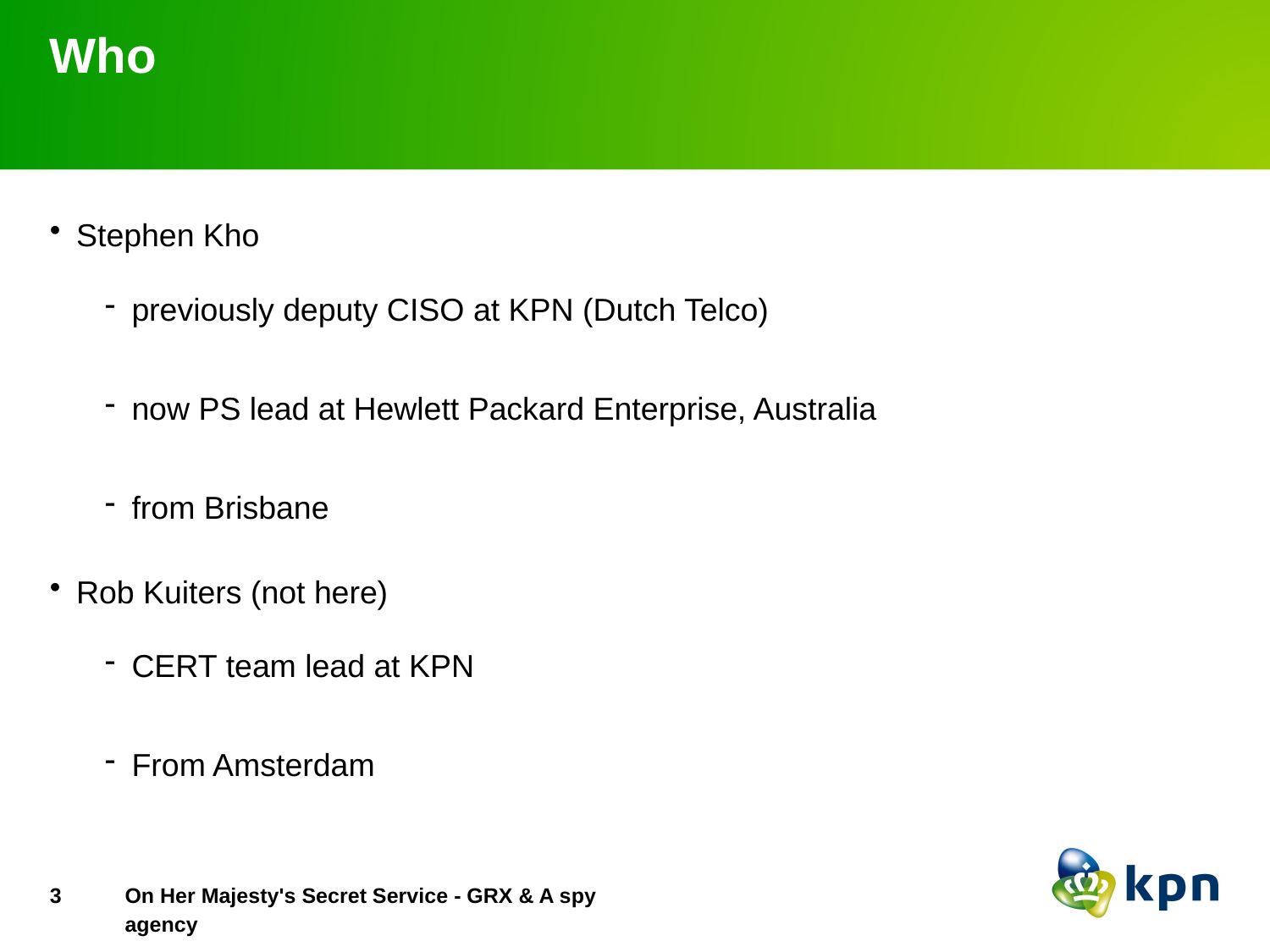

# Who
Stephen Kho

previously deputy CISO at KPN (Dutch Telco)

now PS lead at Hewlett Packard Enterprise, Australia

from Brisbane

Rob Kuiters (not here)

CERT team lead at KPN

From Amsterdam

3